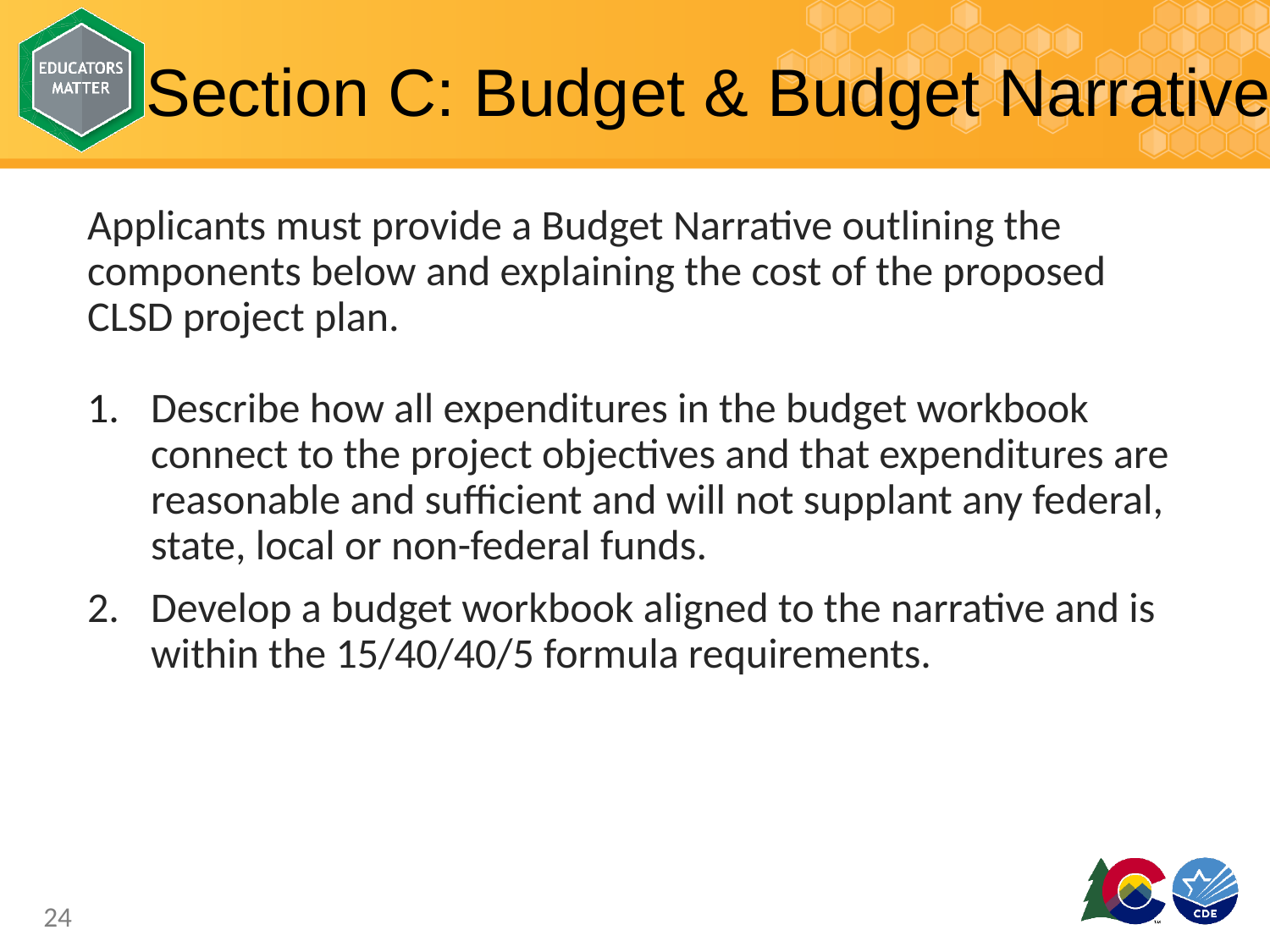

# Section C: Budget & Budget Narrative

Applicants must provide a Budget Narrative outlining the components below and explaining the cost of the proposed CLSD project plan.

Describe how all expenditures in the budget workbook connect to the project objectives and that expenditures are reasonable and sufficient and will not supplant any federal, state, local or non-federal funds.
Develop a budget workbook aligned to the narrative and is within the 15/40/40/5 formula requirements.

24